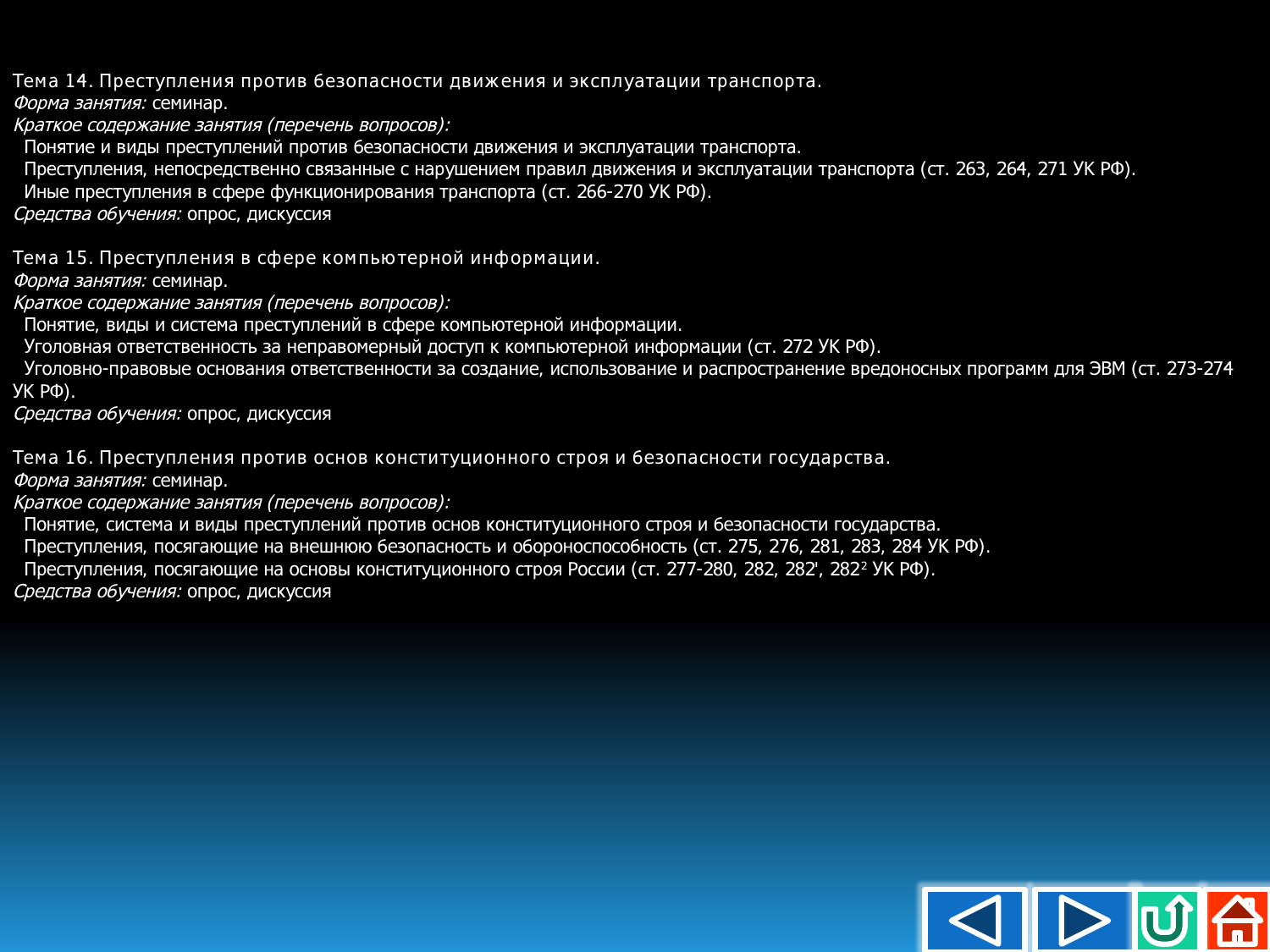

Тема 14. Преступления против безопасности движения и эксплуатации транспорта.
Форма занятия: семинар.
Краткое содержание занятия (перечень вопросов):
  Понятие и виды преступлений против безопасности движения и эксплуатации транспорта.
  Преступления, непосредственно связанные с нарушением правил движения и эксплуатации транспорта (ст. 263, 264, 271 УК РФ).
  Иные преступления в сфере функционирования транспорта (ст. 266-270 УК РФ).
Средства обучения: опрос, дискуссия

Тема 15. Преступления в сфере компьютерной информации.
Форма занятия: семинар.
Краткое содержание занятия (перечень вопросов):
  Понятие, виды и система преступлений в сфере компьютерной информации.
  Уголовная ответственность за неправомерный доступ к компьютерной информации (ст. 272 УК РФ).
  Уголовно-правовые основания ответственности за создание, использование и распространение вредоносных программ для ЭВМ (ст. 273-274 УК РФ).
Средства обучения: опрос, дискуссия

Тема 16. Преступления против основ конституционного строя и безопасности государства.
Форма занятия: семинар.
Краткое содержание занятия (перечень вопросов):
  Понятие, система и виды преступлений против основ конституционного строя и безопасности государства.
  Преступления, посягающие на внешнюю безопасность и обороноспособность (ст. 275, 276, 281, 283, 284 УК РФ).
  Преступления, посягающие на основы конституционного строя России (ст. 277-280, 282, 282', 2822 УК РФ).
Средства обучения: опрос, дискуссия